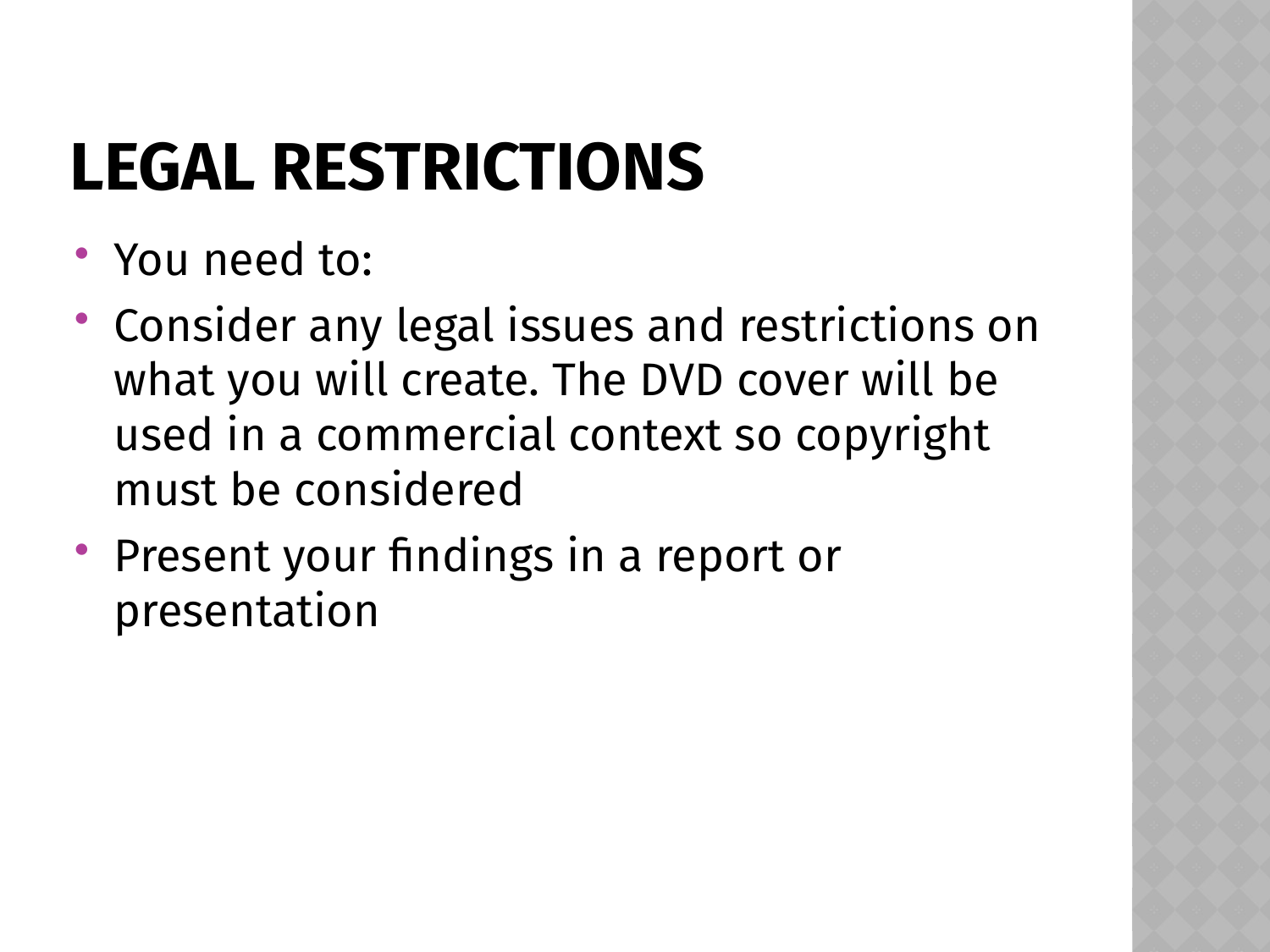

# Legal restrictions
You need to:
Consider any legal issues and restrictions on what you will create. The DVD cover will be used in a commercial context so copyright must be considered
Present your findings in a report or presentation